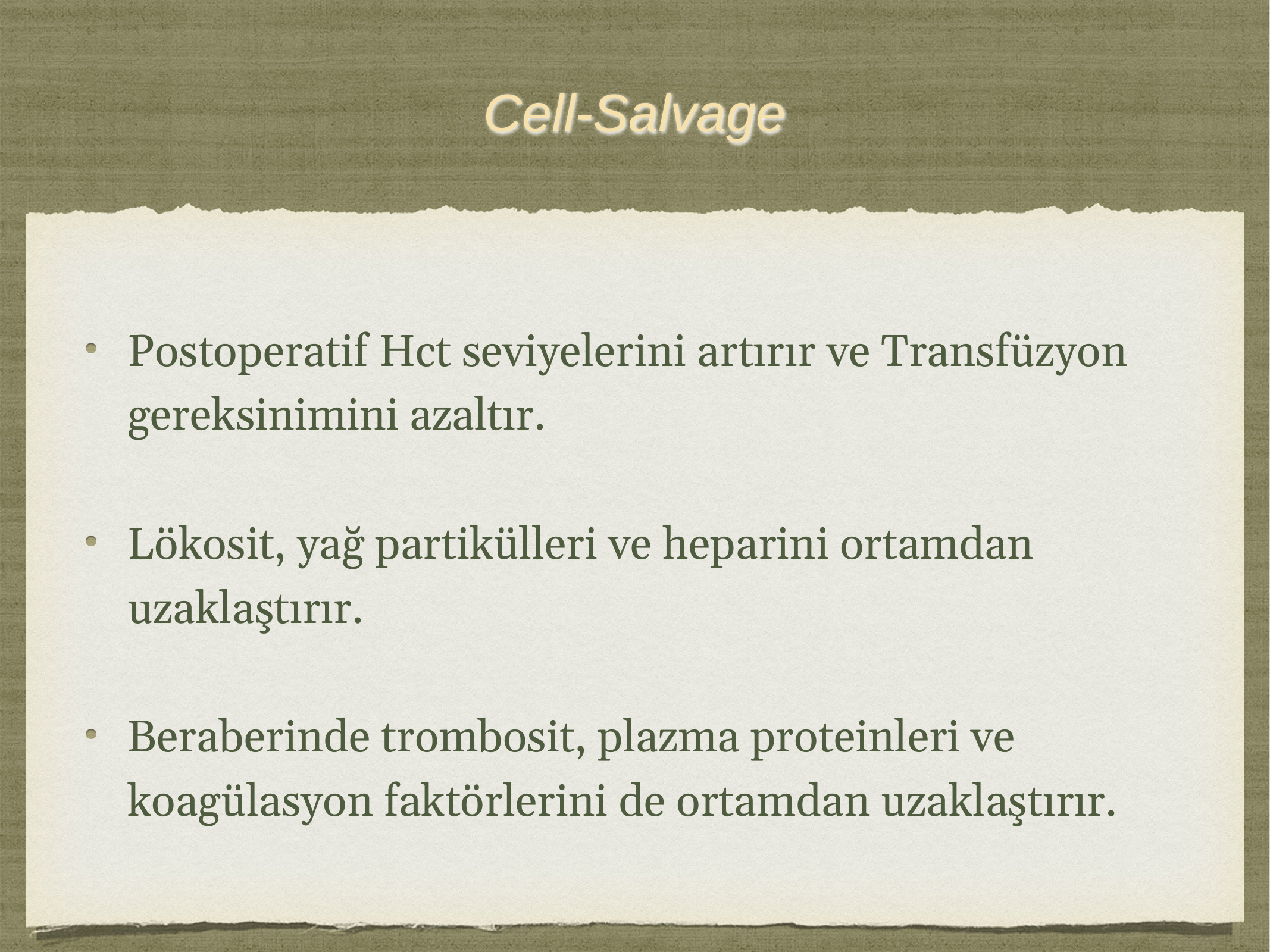

# Cell-Salvage
Postoperatif Hct seviyelerini artırır ve Transfüzyon gereksinimini azaltır.
Lökosit, yağ partikülleri ve heparini ortamdan uzaklaştırır.
Beraberinde trombosit, plazma proteinleri ve koagülasyon faktörlerini de ortamdan uzaklaştırır.
22